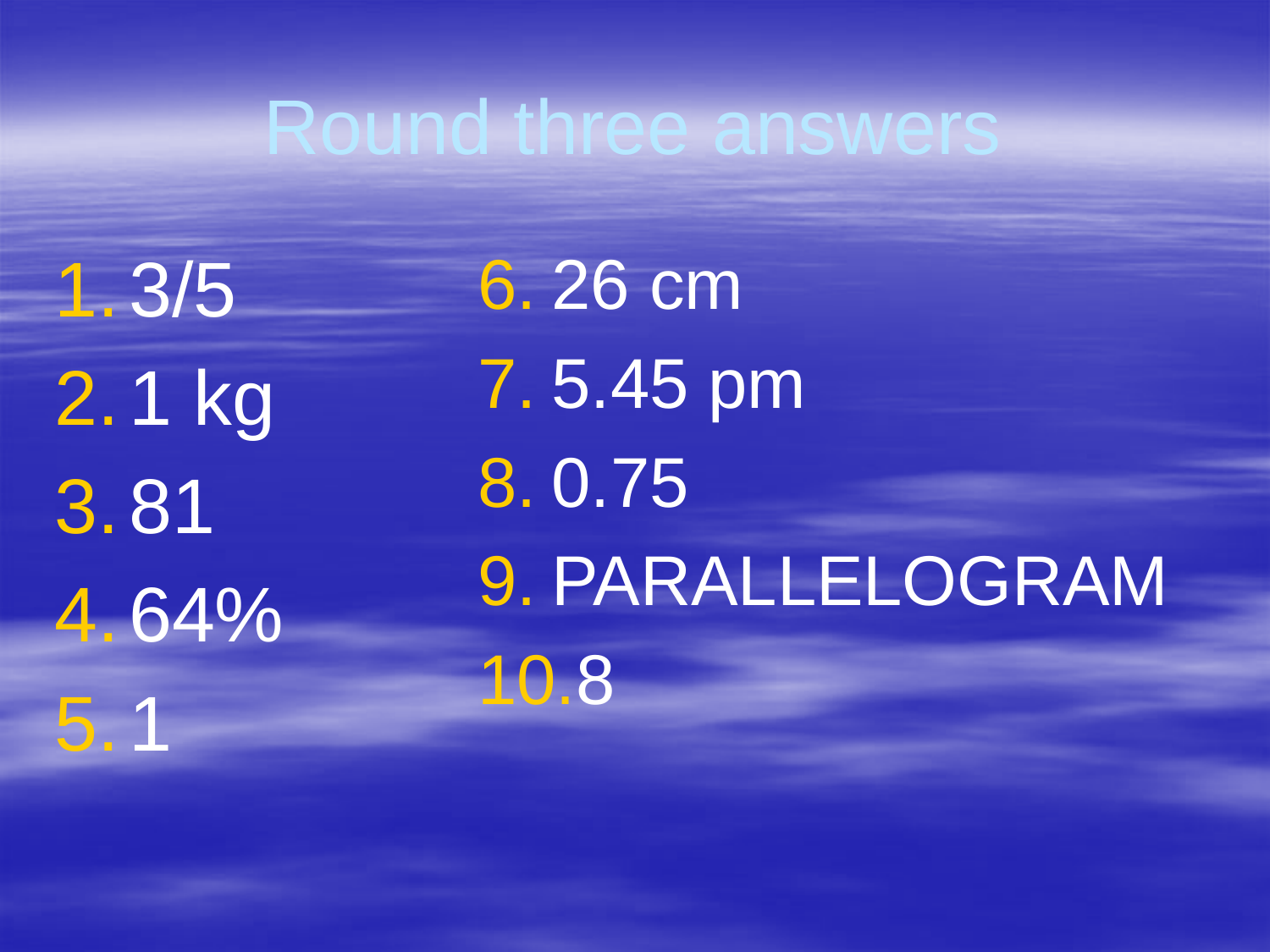

# Round three answers
3/5
1 kg
81
64%
1

26 cm
5.45 pm
0.75
PARALLELOGRAM
8